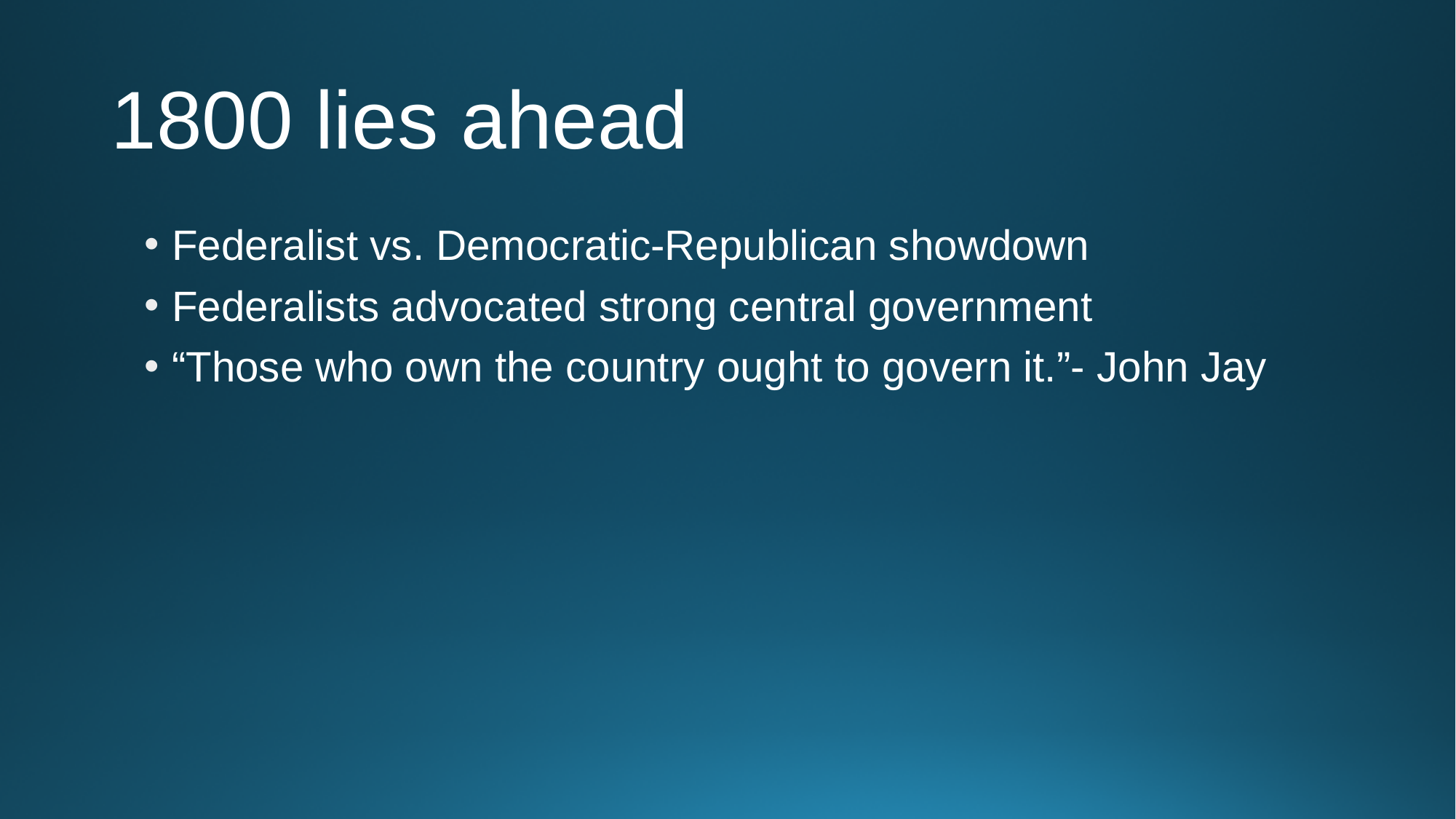

# 1800 lies ahead
Federalist vs. Democratic-Republican showdown
Federalists advocated strong central government
“Those who own the country ought to govern it.”- John Jay